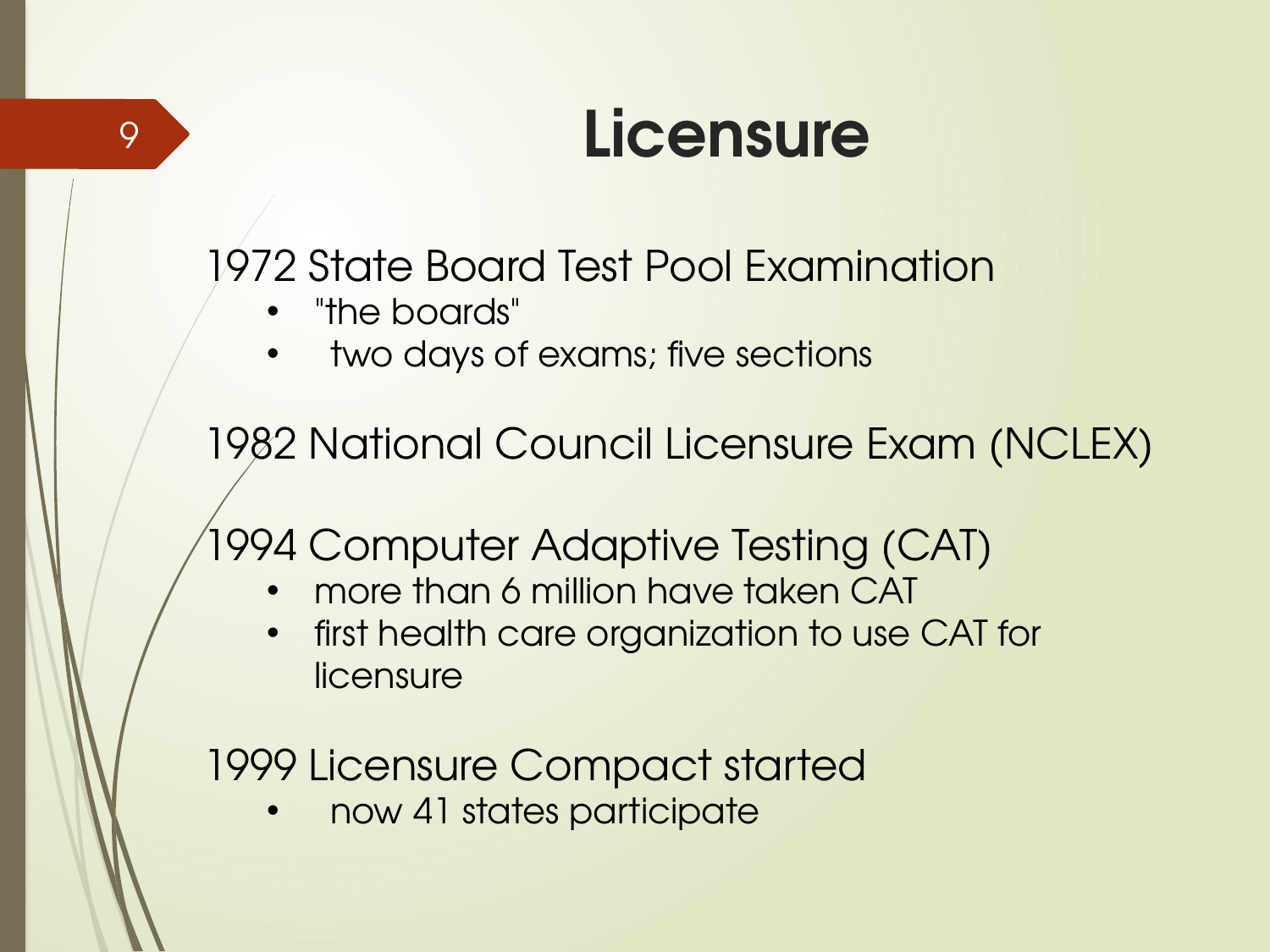

# Licensure
9
1972 State Board Test Pool Examination
"the boards"
two days of exams; five sections

1982 National Council Licensure Exam (NCLEX)

1994 Computer Adaptive Testing (CAT)
more than 6 million have taken CAT
first health care organization to use CAT for licensure

1999 Licensure Compact started
now 41 states participate